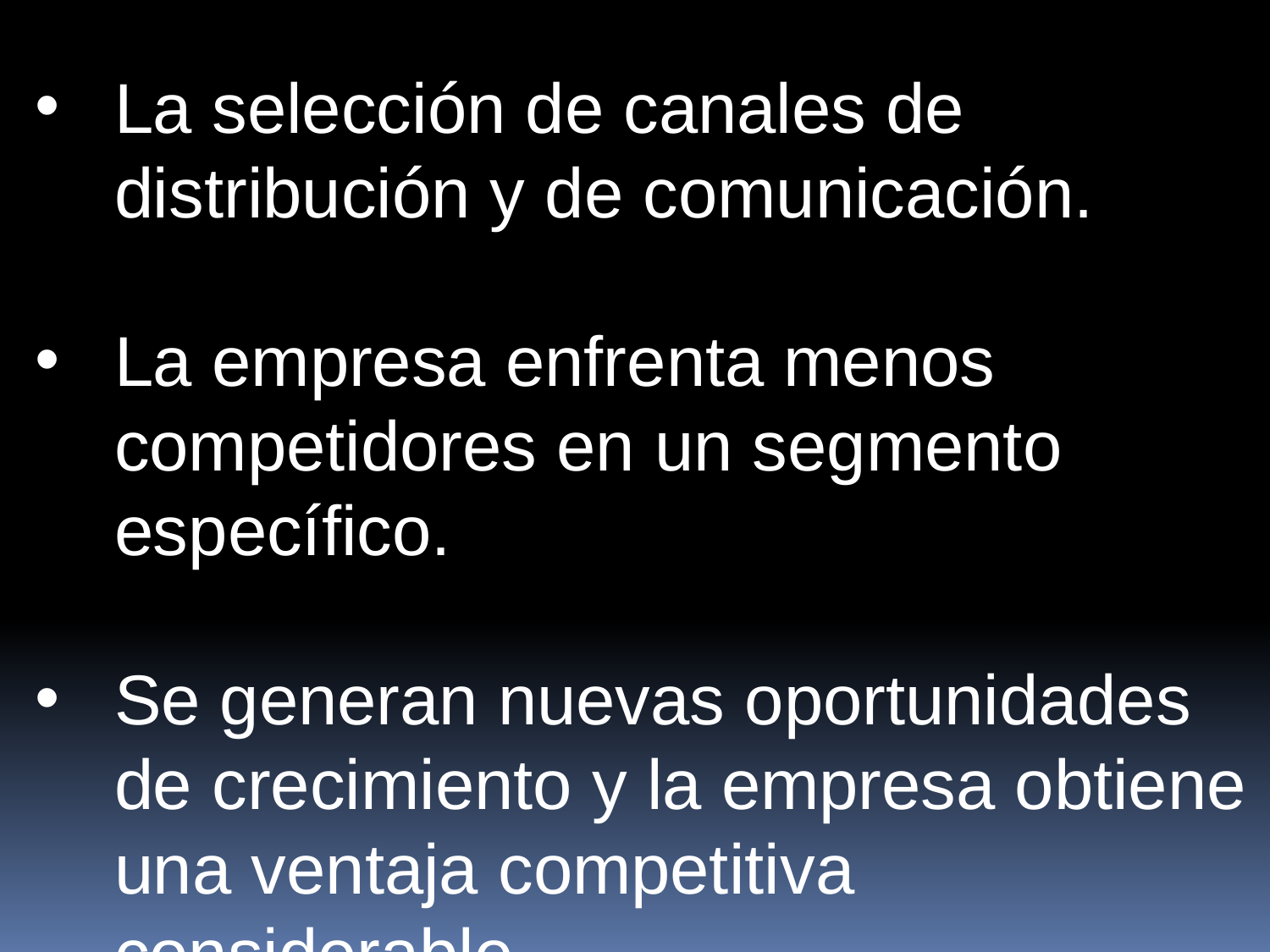

La selección de canales de distribución y de comunicación.

La empresa enfrenta menos competidores en un segmento específico.

Se generan nuevas oportunidades de crecimiento y la empresa obtiene una ventaja competitiva considerable.